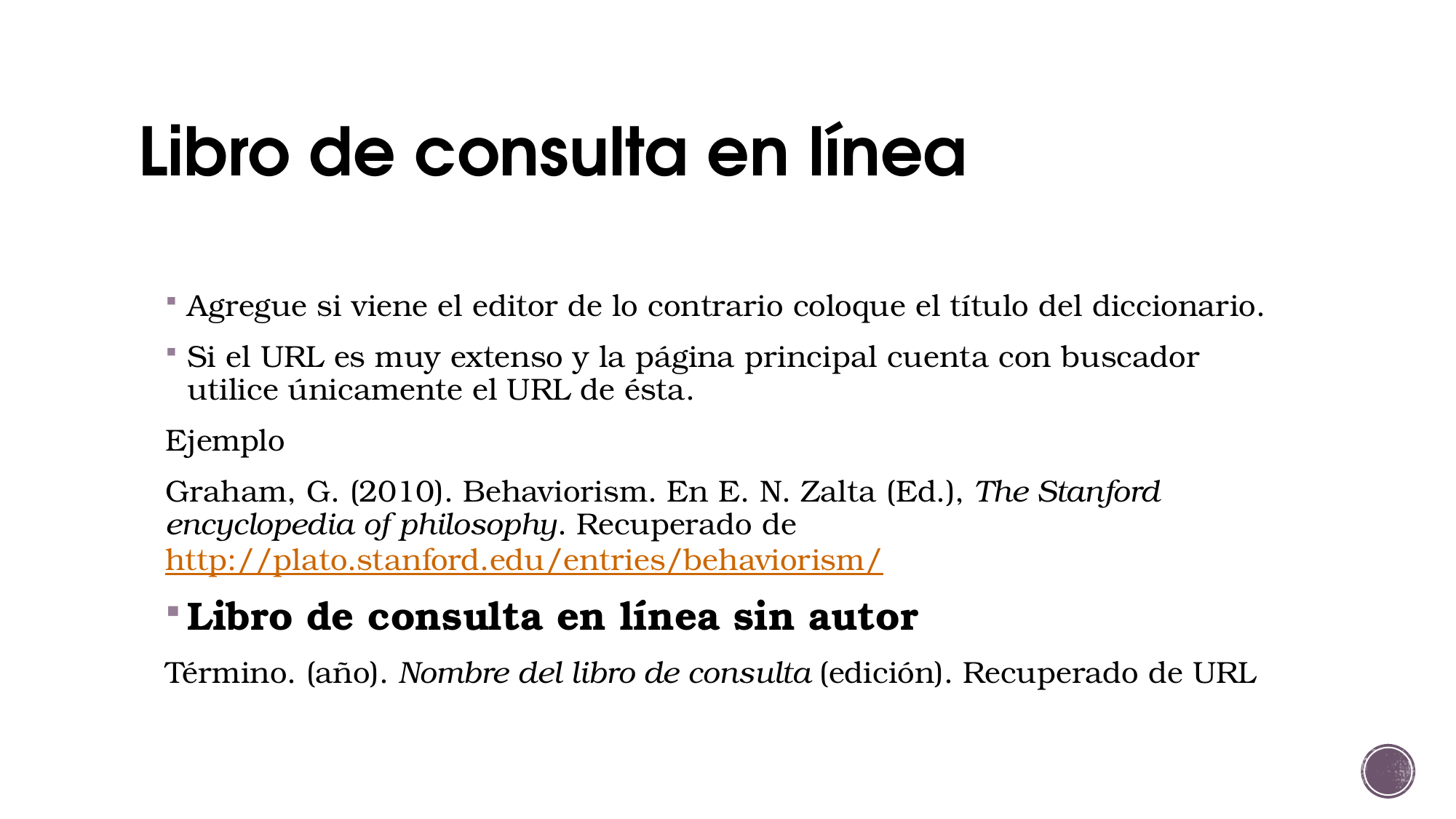

# Libro de consulta en línea
Agregue si viene el editor de lo contrario coloque el título del diccionario.
Si el URL es muy extenso y la página principal cuenta con buscador utilice únicamente el URL de ésta.
Ejemplo
Graham, G. (2010). Behaviorism. En E. N. Zalta (Ed.), The Stanford encyclopedia of philosophy. Recuperado de http://plato.stanford.edu/entries/behaviorism/
Libro de consulta en línea sin autor
Término. (año). Nombre del libro de consulta (edición). Recuperado de URL